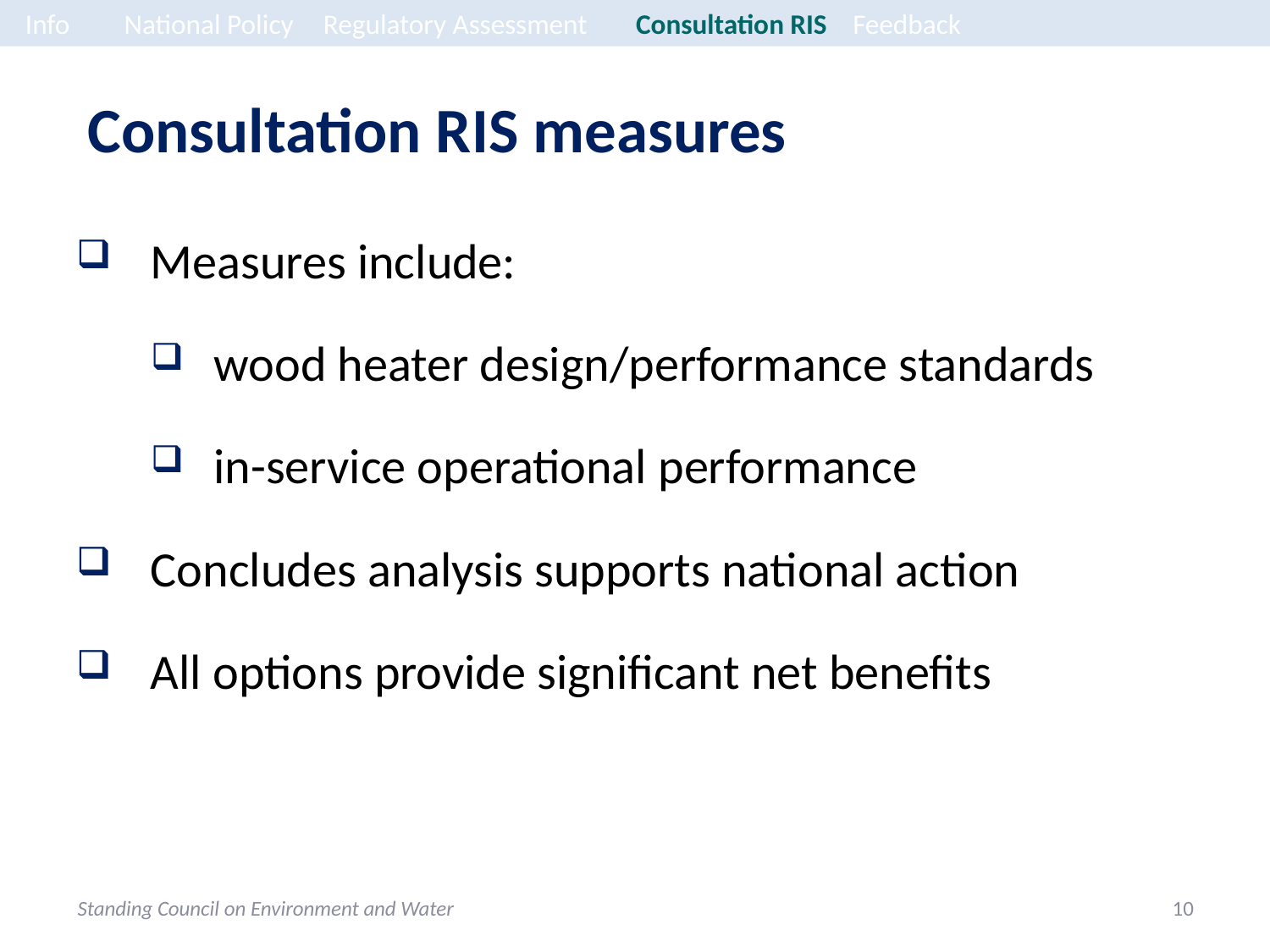

Info	National Policy	Regulatory Assessment 	Consultation RIS	 Feedback
# Consultation RIS measures
Measures include:
wood heater design/performance standards
in-service operational performance
Concludes analysis supports national action
All options provide significant net benefits

Standing Council on Environment and Water
10